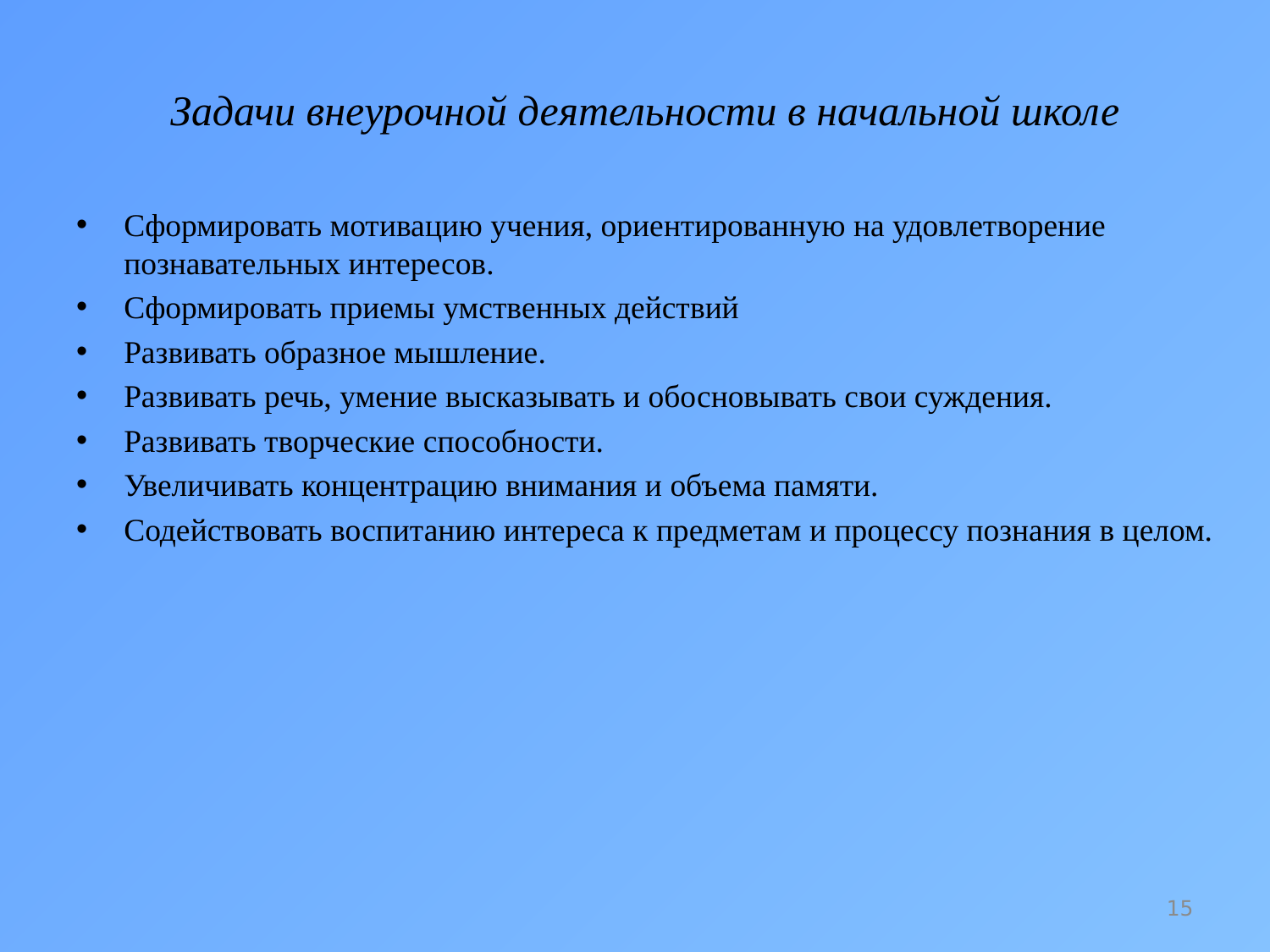

# Задачи внеурочной деятельности в начальной школе
Сформировать мотивацию учения, ориентированную на удовлетворение познавательных интересов.
Сформировать приемы умственных действий
Развивать образное мышление.
Развивать речь, умение высказывать и обосновывать свои суждения.
Развивать творческие способности.
Увеличивать концентрацию внимания и объема памяти.
Содействовать воспитанию интереса к предметам и процессу познания в целом.

15